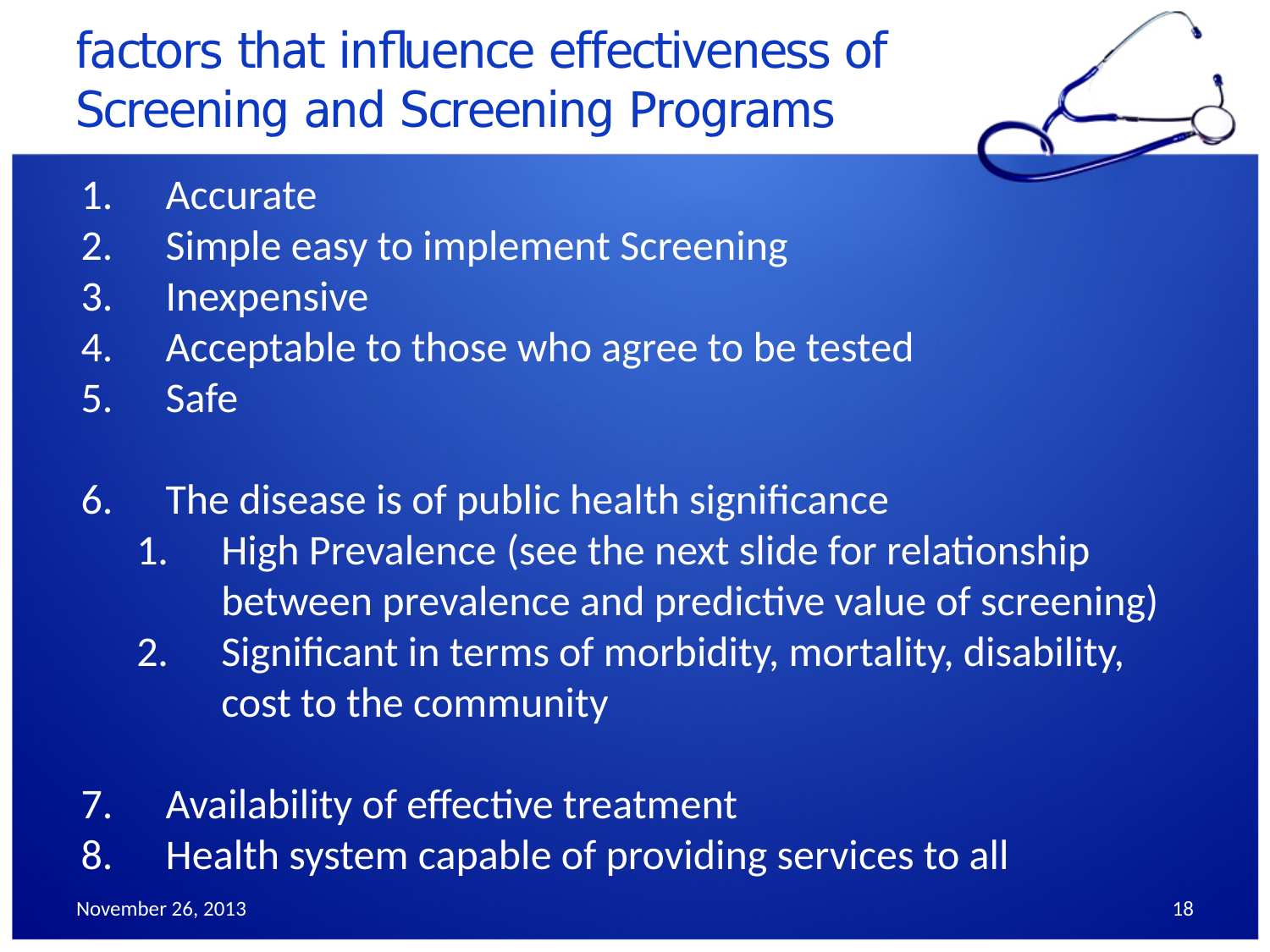

# factors that influence effectiveness of Screening and Screening Programs
Accurate
Simple easy to implement Screening
Inexpensive
Acceptable to those who agree to be tested
Safe

The disease is of public health significance
High Prevalence (see the next slide for relationship between prevalence and predictive value of screening)
Significant in terms of morbidity, mortality, disability, cost to the community

Availability of effective treatment
Health system capable of providing services to all

November 26, 2013
18